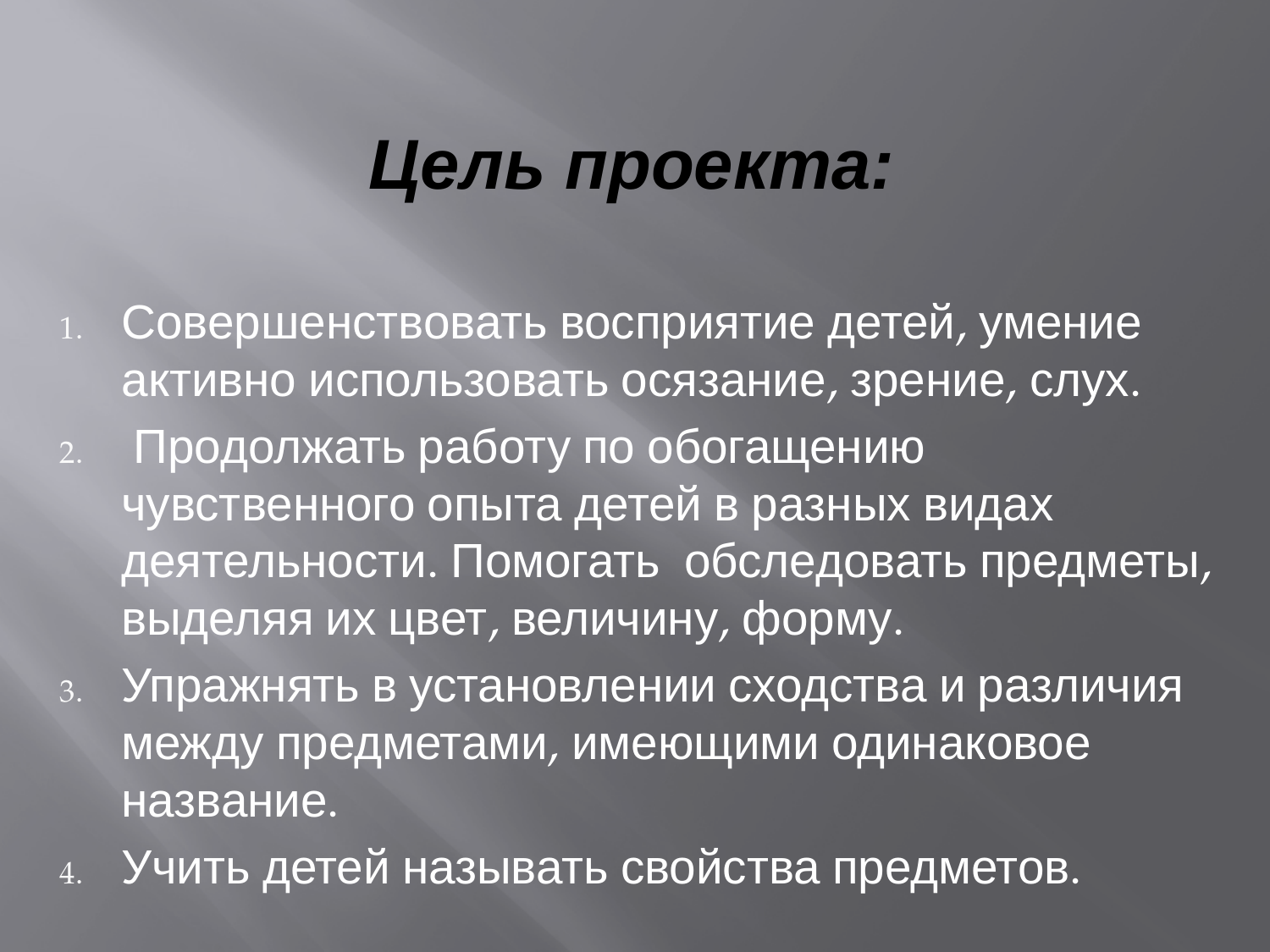

# Цель проекта:

Совершенствовать восприятие детей, умение активно использовать ося­зание, зрение, слух.
 Продолжать работу по обогащению чувственного опыта детей в разных видах деятельности. Помогать  обследовать предметы, выделяя их цвет, величину, форму.
Упражнять в установлении сходства и различия между предметами, имеющими одинаковое название.
Учить детей называть свойства предметов.